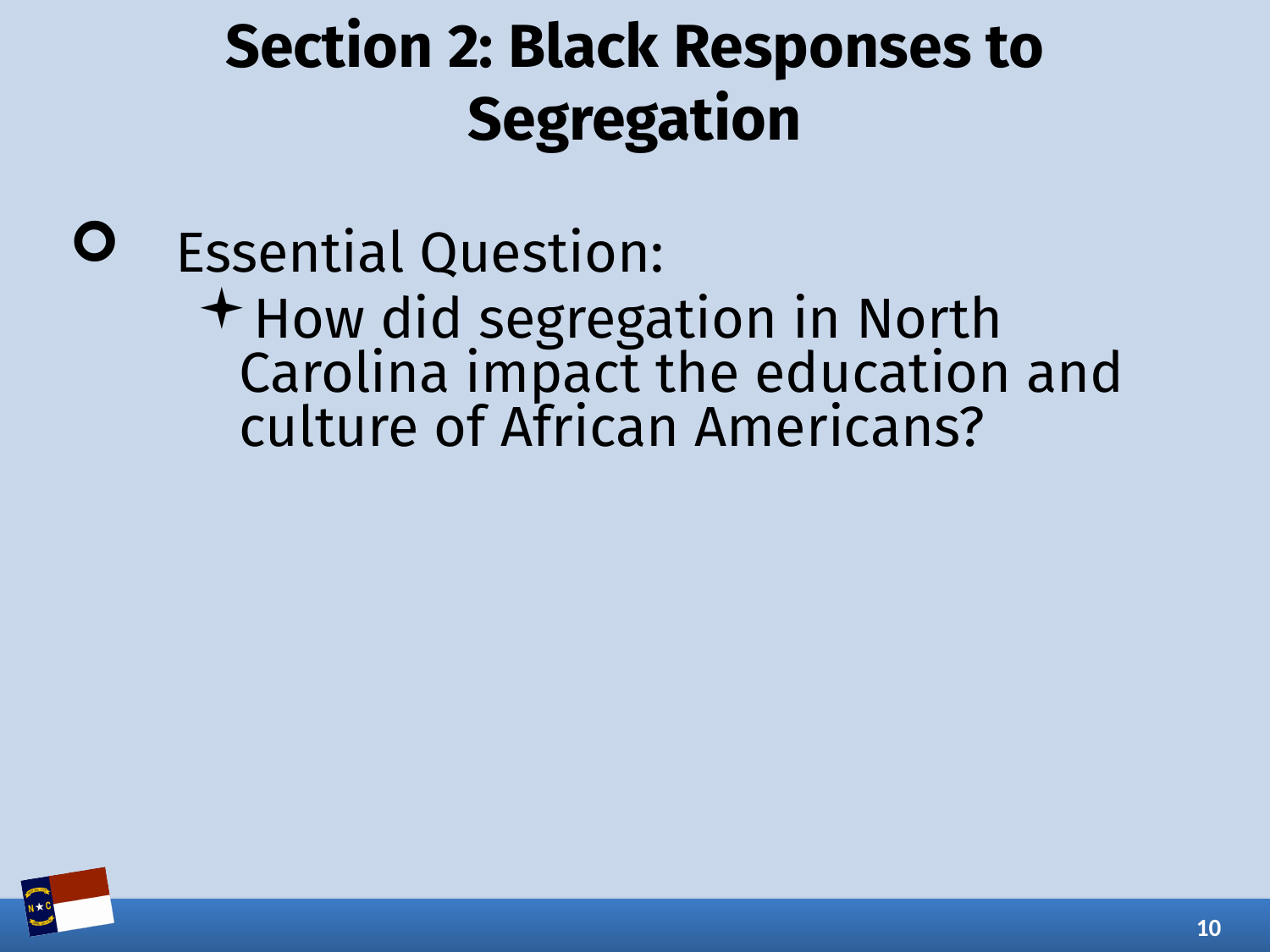

# Section 2: Black Responses to Segregation
Essential Question:
How did segregation in North Carolina impact the education and culture of African Americans?

10